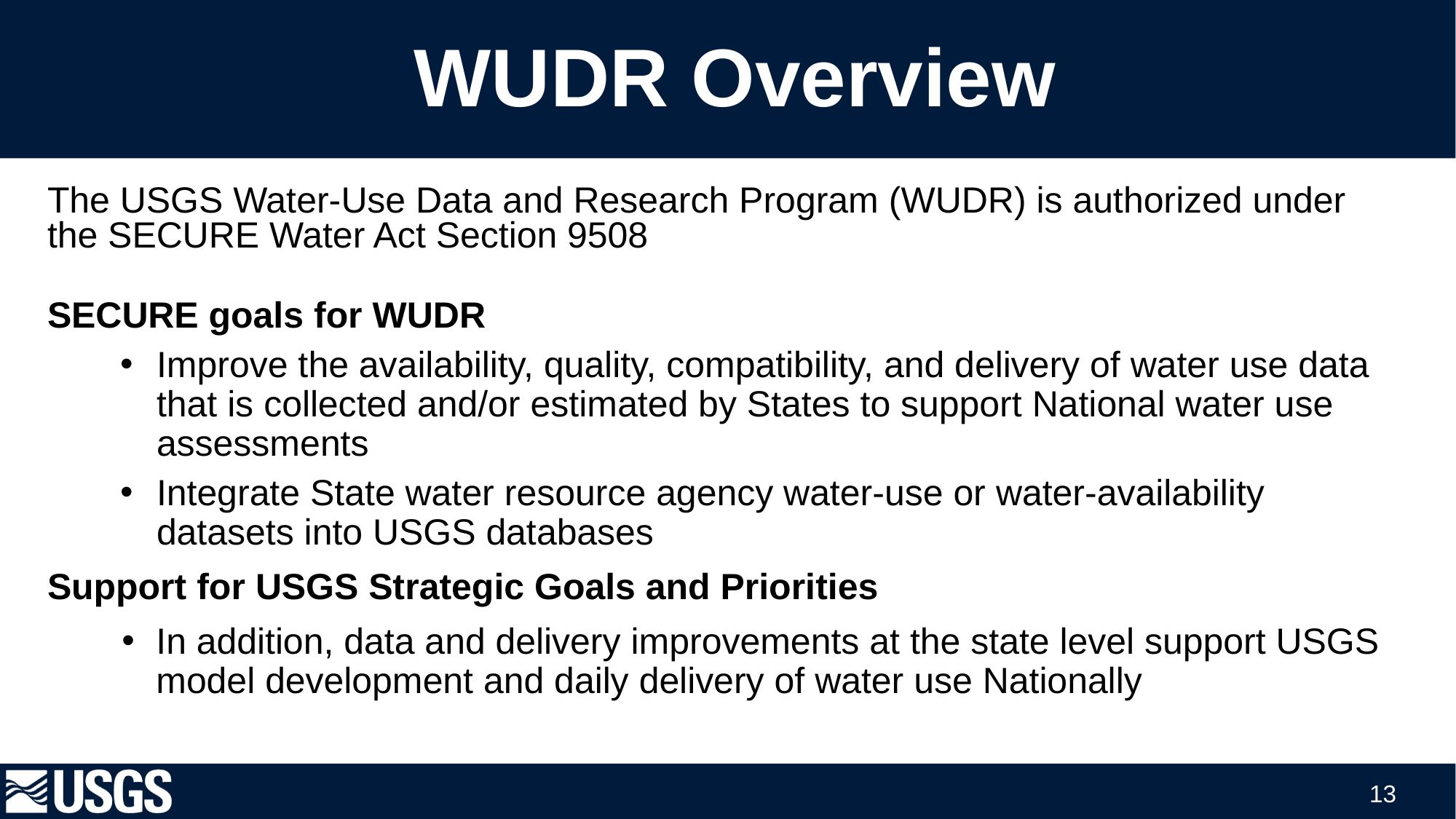

# WUDR Overview
The USGS Water-Use Data and Research Program (WUDR) is authorized under the SECURE Water Act Section 9508

SECURE goals for WUDR
Improve the availability, quality, compatibility, and delivery of water use data that is collected and/or estimated by States to support National water use assessments
Integrate State water resource agency water-use or water-availability datasets into USGS databases
Support for USGS Strategic Goals and Priorities
In addition, data and delivery improvements at the state level support USGS model development and daily delivery of water use Nationally

13